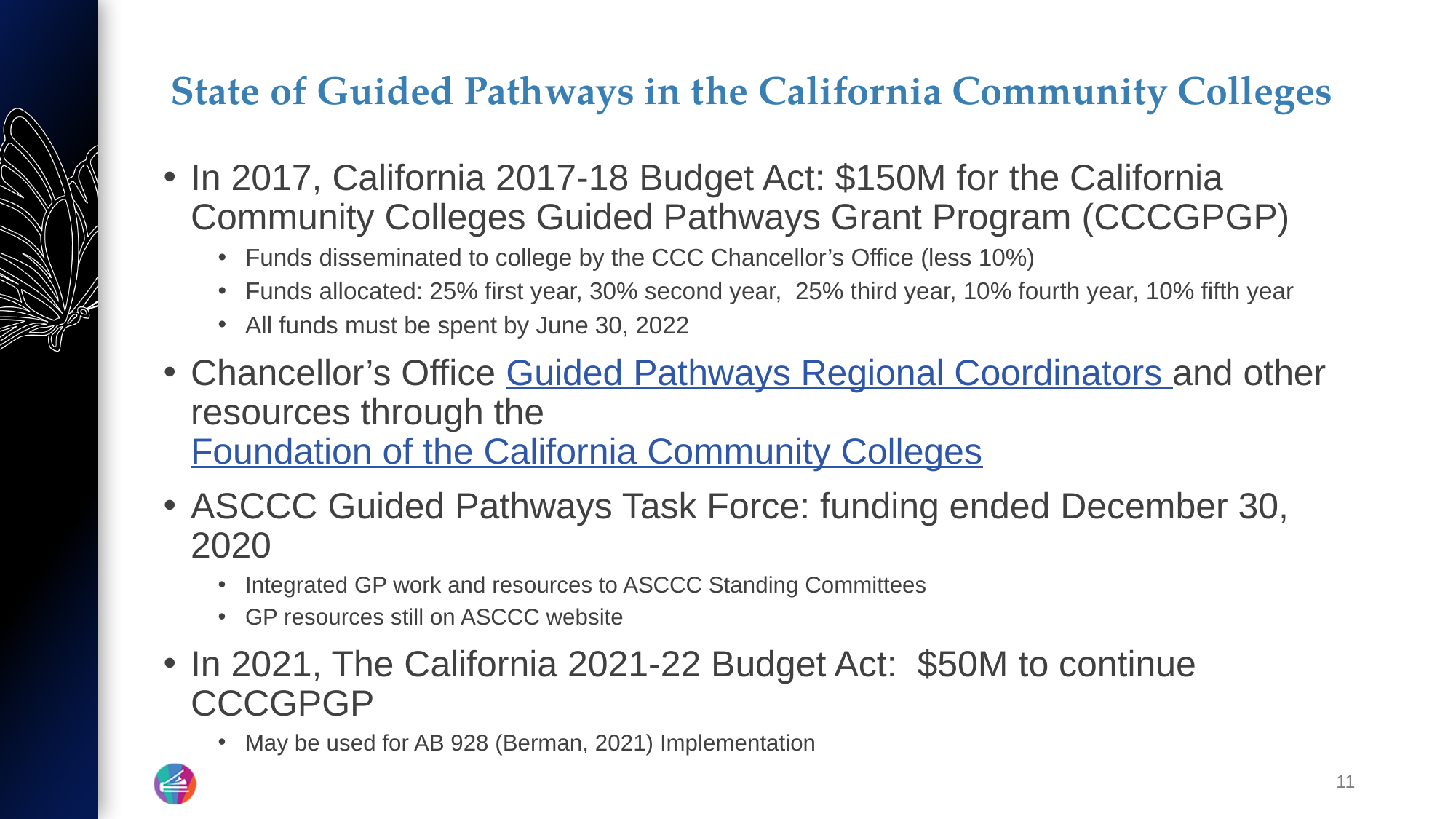

# State of Guided Pathways in the California Community Colleges
In 2017, California 2017-18 Budget Act: $150M for the California Community Colleges Guided Pathways Grant Program (CCCGPGP)
Funds disseminated to college by the CCC Chancellor’s Office (less 10%)
Funds allocated: 25% first year, 30% second year,  25% third year, 10% fourth year, 10% fifth year
All funds must be spent by June 30, 2022
Chancellor’s Office Guided Pathways Regional Coordinators and other resources through the Foundation of the California Community Colleges
ASCCC Guided Pathways Task Force: funding ended December 30, 2020
Integrated GP work and resources to ASCCC Standing Committees
GP resources still on ASCCC website
In 2021, The California 2021-22 Budget Act:  $50M to continue CCCGPGP
May be used for AB 928 (Berman, 2021) Implementation

11